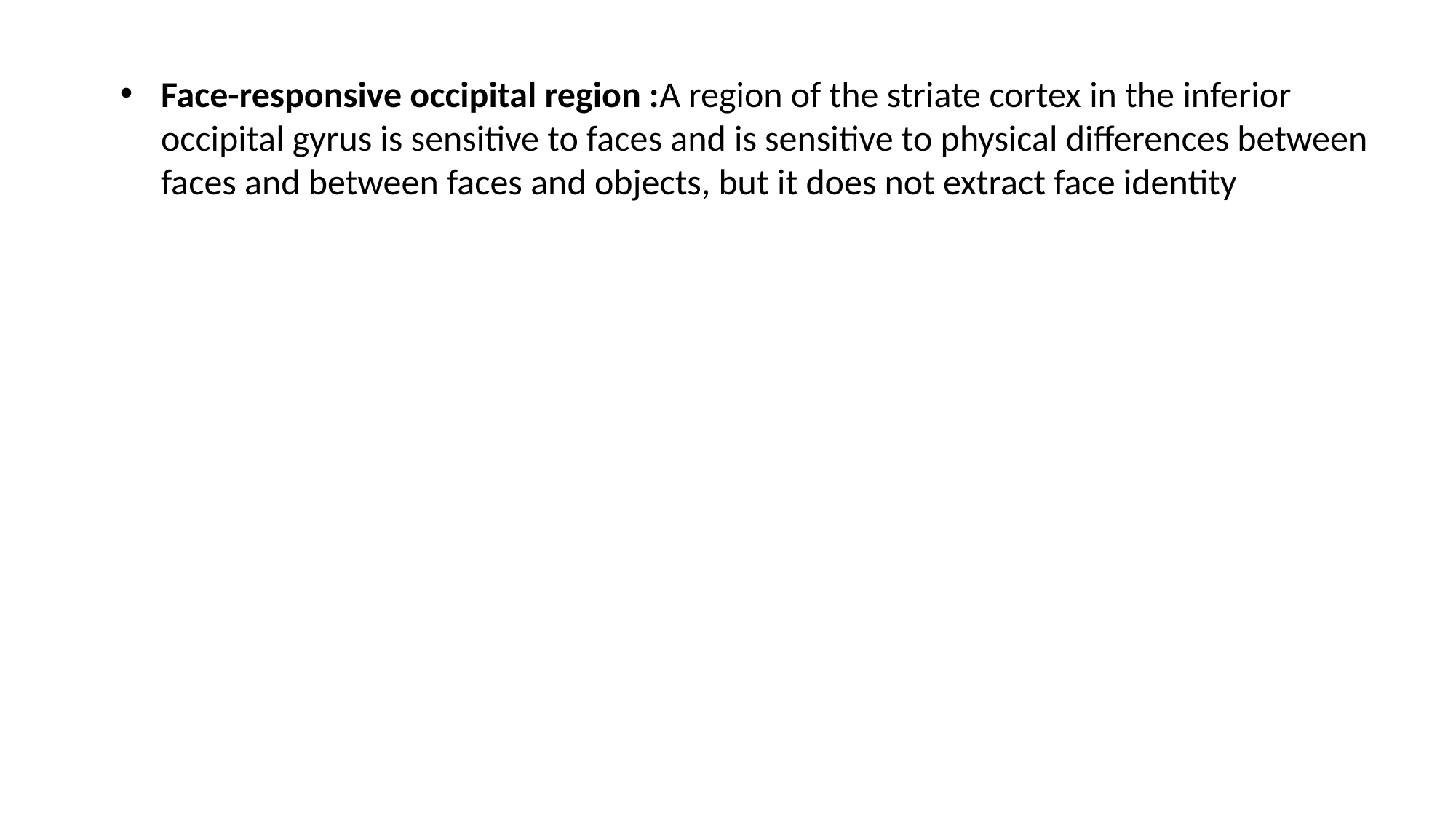

Face-responsive occipital region :A region of the striate cortex in the inferior occipital gyrus is sensitive to faces and is sensitive to physical differences between faces and between faces and objects, but it does not extract face identity